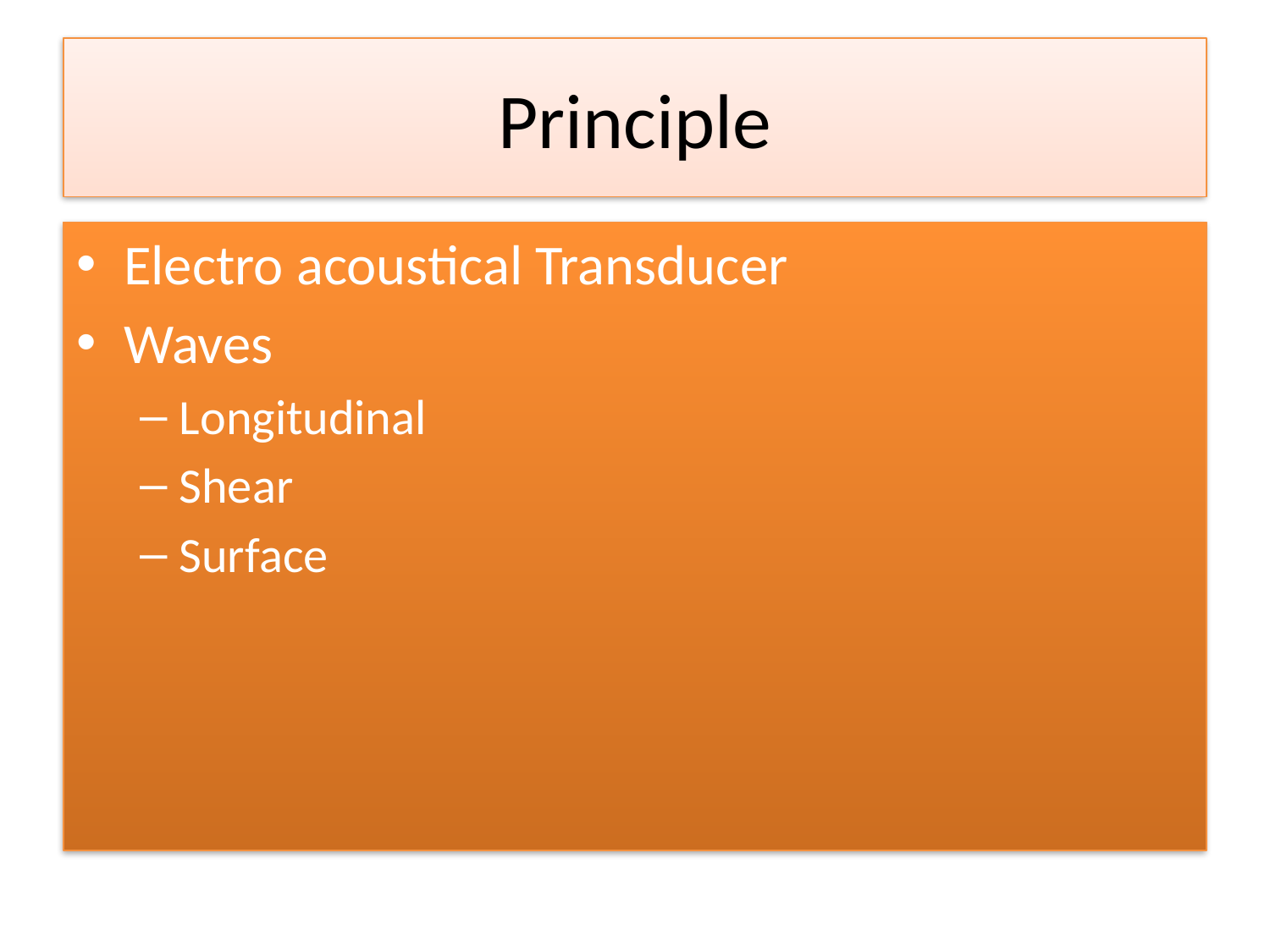

# Principle
Electro acoustical Transducer
Waves
Longitudinal
Shear
Surface